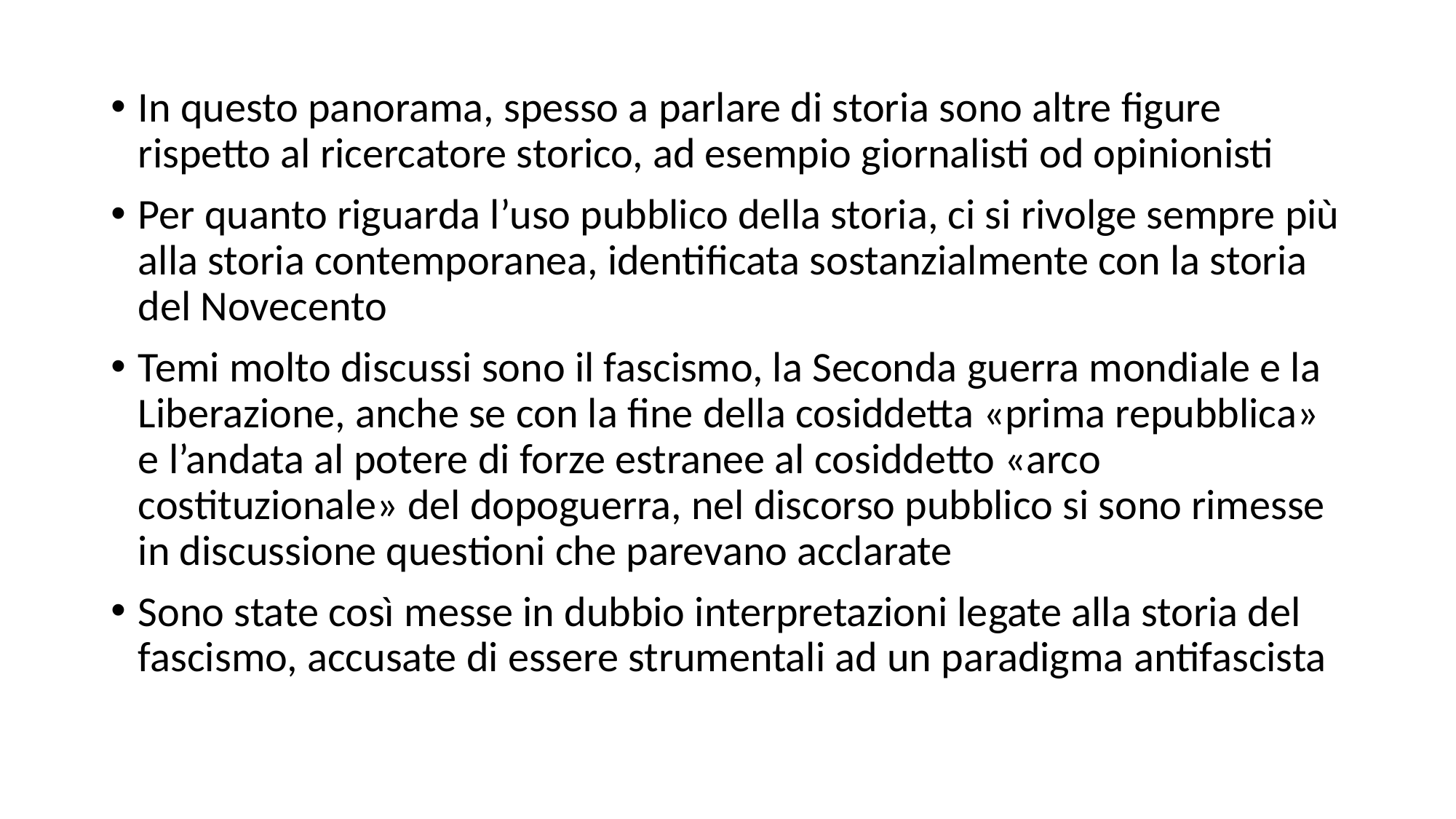

In questo panorama, spesso a parlare di storia sono altre figure rispetto al ricercatore storico, ad esempio giornalisti od opinionisti
Per quanto riguarda l’uso pubblico della storia, ci si rivolge sempre più alla storia contemporanea, identificata sostanzialmente con la storia del Novecento
Temi molto discussi sono il fascismo, la Seconda guerra mondiale e la Liberazione, anche se con la fine della cosiddetta «prima repubblica» e l’andata al potere di forze estranee al cosiddetto «arco costituzionale» del dopoguerra, nel discorso pubblico si sono rimesse in discussione questioni che parevano acclarate
Sono state così messe in dubbio interpretazioni legate alla storia del fascismo, accusate di essere strumentali ad un paradigma antifascista